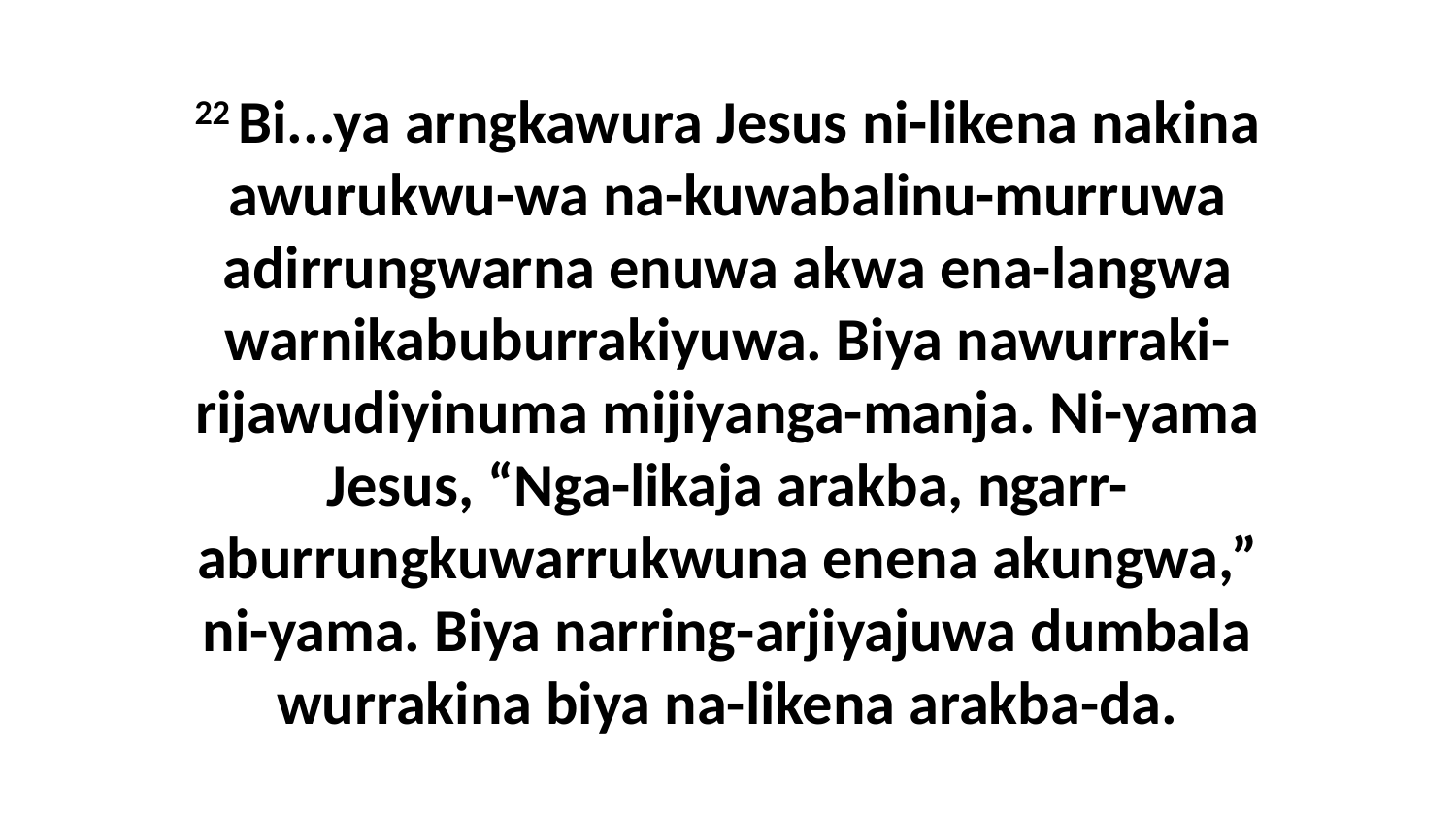

22 Bi...ya arngkawura Jesus ni-likena nakina awurukwu-wa na-kuwabalinu-murruwa adirrungwarna enuwa akwa ena-langwa warnikabuburrakiyuwa. Biya nawurraki-rijawudiyinuma mijiyanga-manja. Ni-yama Jesus, “Nga-likaja arakba, ngarr-aburrungkuwarrukwuna enena akungwa,” ni-yama. Biya narring-arjiyajuwa dumbala wurrakina biya na-likena arakba-da.